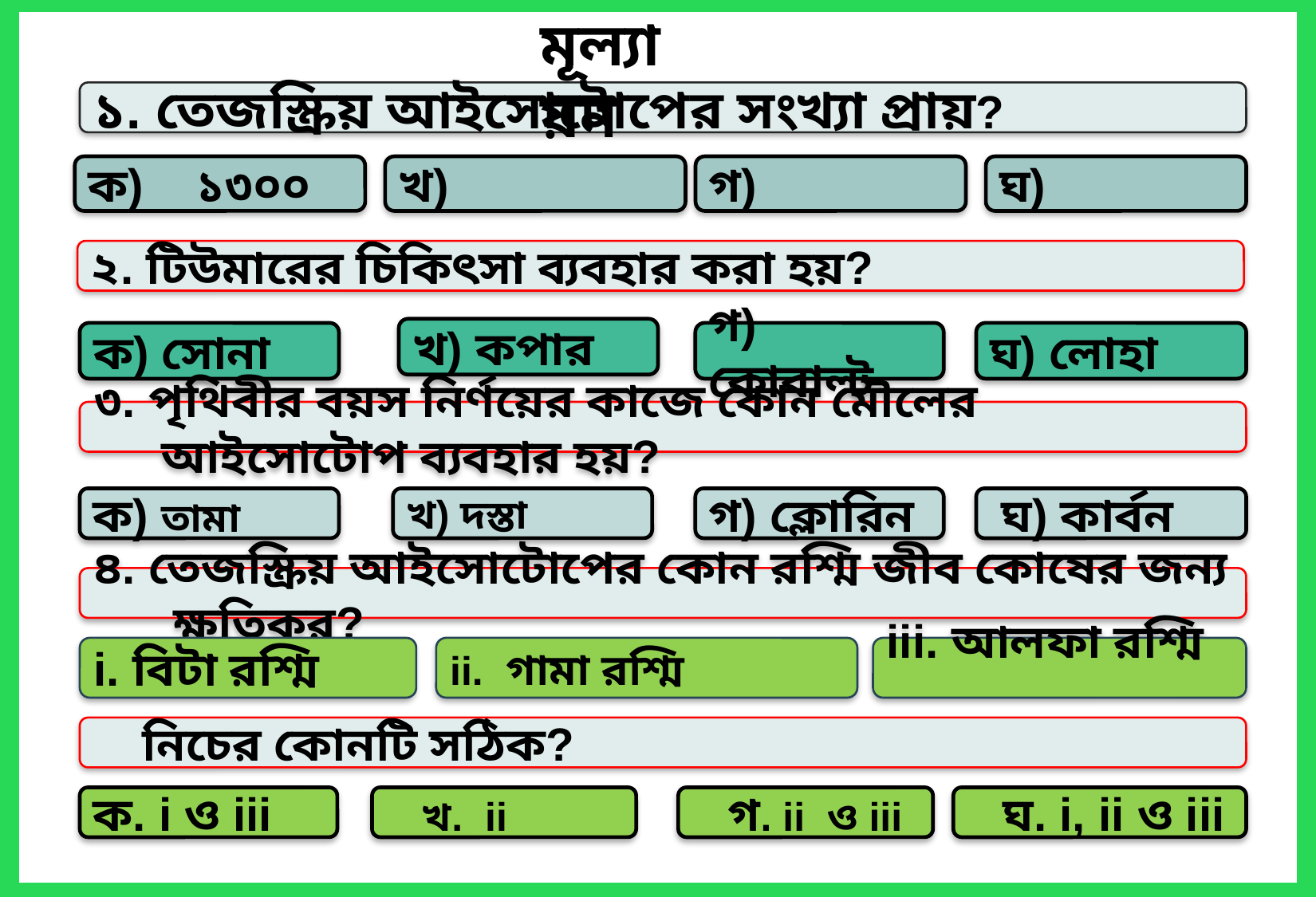

মূল্যায়ন

১. তেজস্ক্রিয় আইসোটোপের সংখ্যা প্রায়?
ক)    ১৩০০
খ)
গ)
ঘ)
২. টিউমারের চিকিৎসা ব্যবহার করা হয়?
খ) কপার
ক) সোনা
গ) কোবাল্ট
ঘ) লোহা
৩. পৃথিবীর বয়স নির্ণয়ের কাজে কোন মৌলের আইসোটোপ ব্যবহার হয়?
ক) তামা
খ) দস্তা
গ) ক্লোরিন
 ঘ) কার্বন
৪. তেজস্ক্রিয় আইসোটোপের কোন রশ্মি জীব কোষের জন্য  ক্ষতিকর?
i. বিটা রশ্মি
ii.  গামা রশ্মি
iii. আলফা রশ্মি
    নিচের কোনটি সঠিক?
ক. i ও iii
   খ.  ii
   গ. ii  ও iii
   ঘ. i, ii ও iii